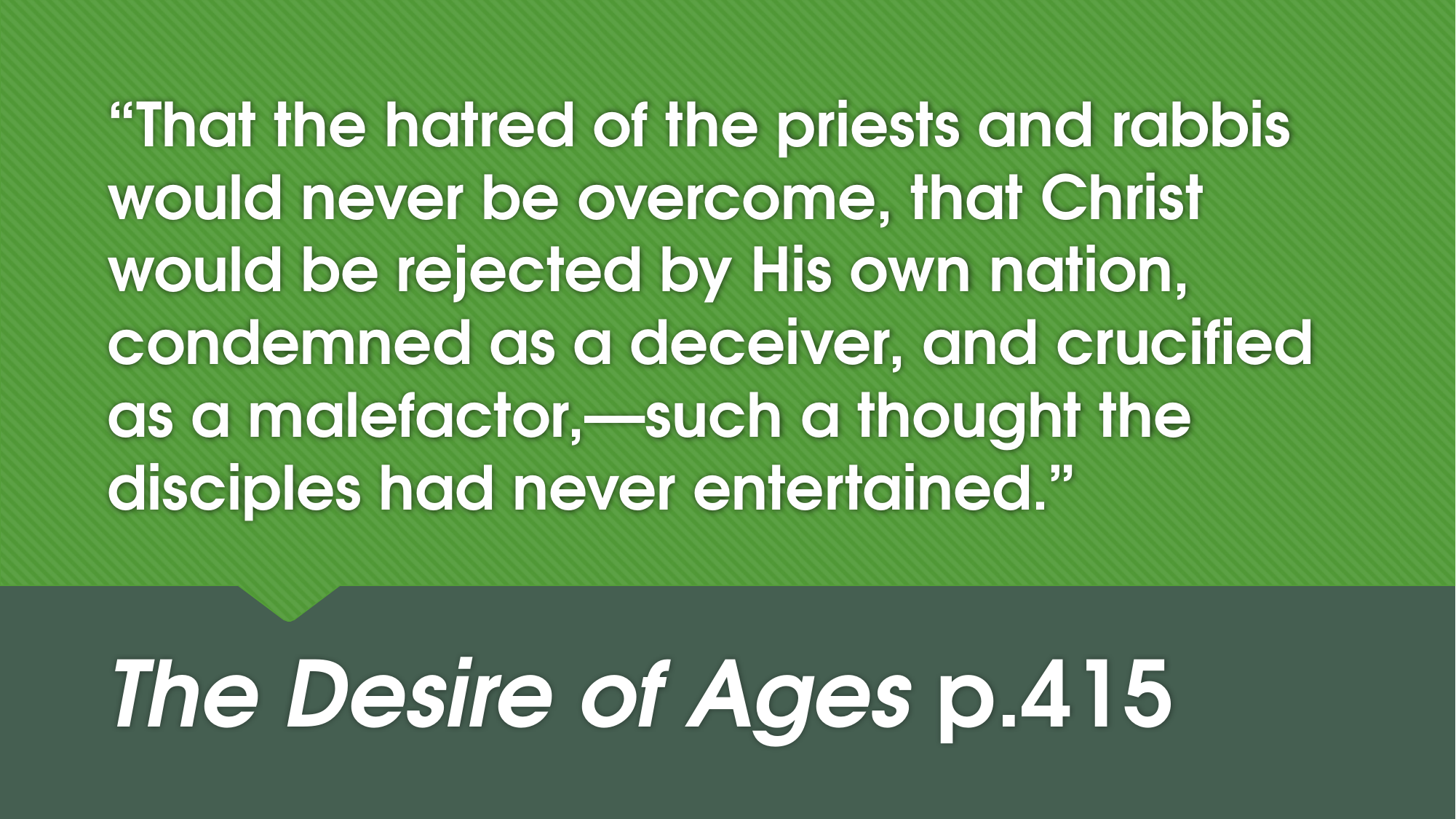

# “That the hatred of the priests and rabbis would never be overcome, that Christ would be rejected by His own nation, condemned as a deceiver, and crucified as a malefactor,—such a thought the disciples had never entertained.”
The Desire of Ages p.415